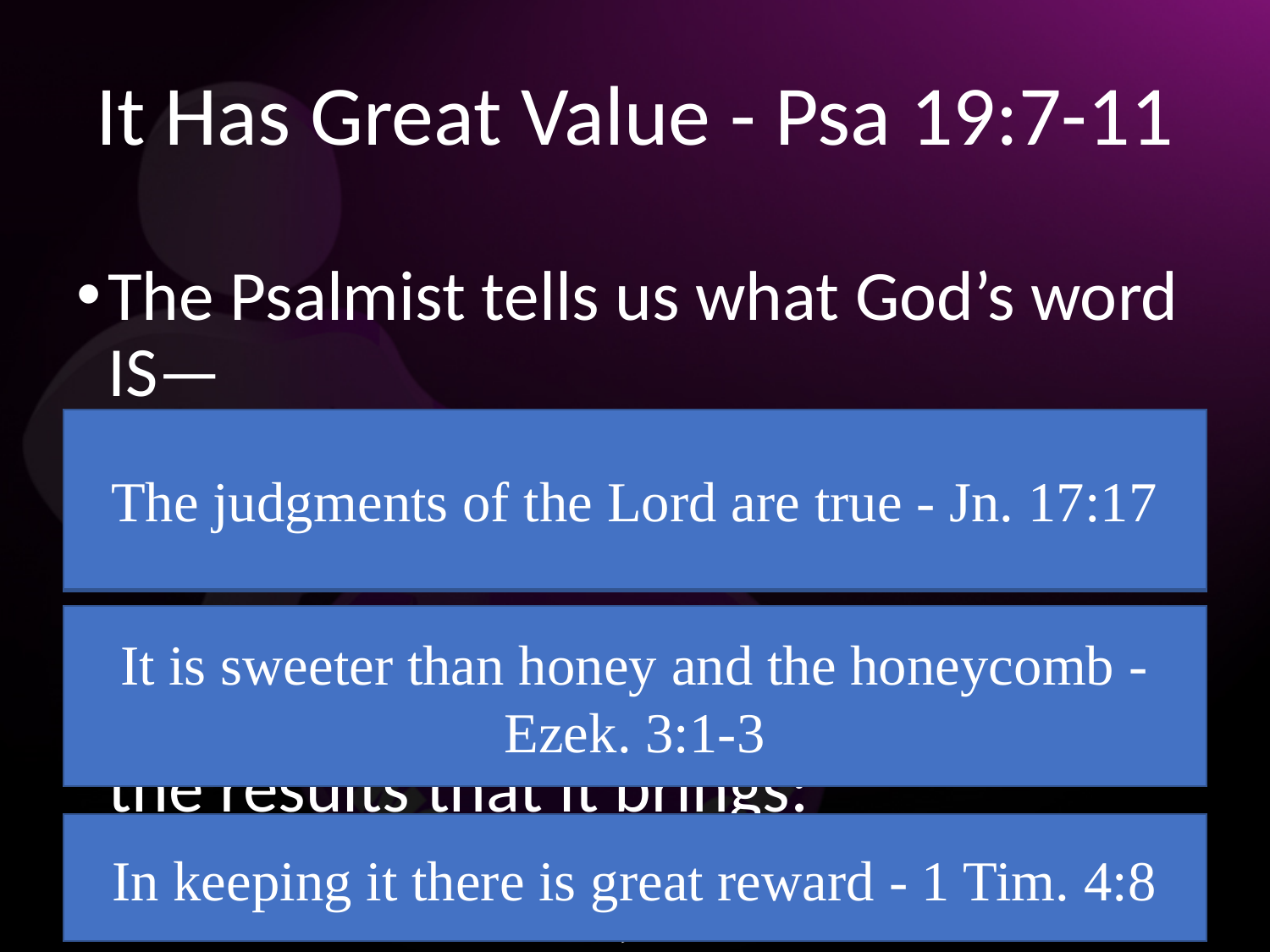

# It Has Great Value - Psa 19:7-11
The Psalmist tells us what God’s word IS—
Because the word of God is all these things, it is valuable:
Also, the word is valuable because of the purpose for which it is given and the results that it brings:
The judgments of the Lord are true - Jn. 17:17
The fear of the Lord is clean - Eph. 5:26
The law of the Lord is perfect - 2 Tim. 3:16-17
The testimony of the Lord is sure - 2 Pet. 1:19
The statutes of the Lord are right - Rom. 1:16
The commandment of the Lord is pure - Jas. 3:17
It is more to be desired than gold - Prov. 8:10-11
It is sweeter than honey and the honeycomb - Ezek. 3:1-3
By it God’s servants are warned - Acts 20:31; 1 Cor. 4:14; Col. 1:28
In keeping it there is great reward - 1 Tim. 4:8